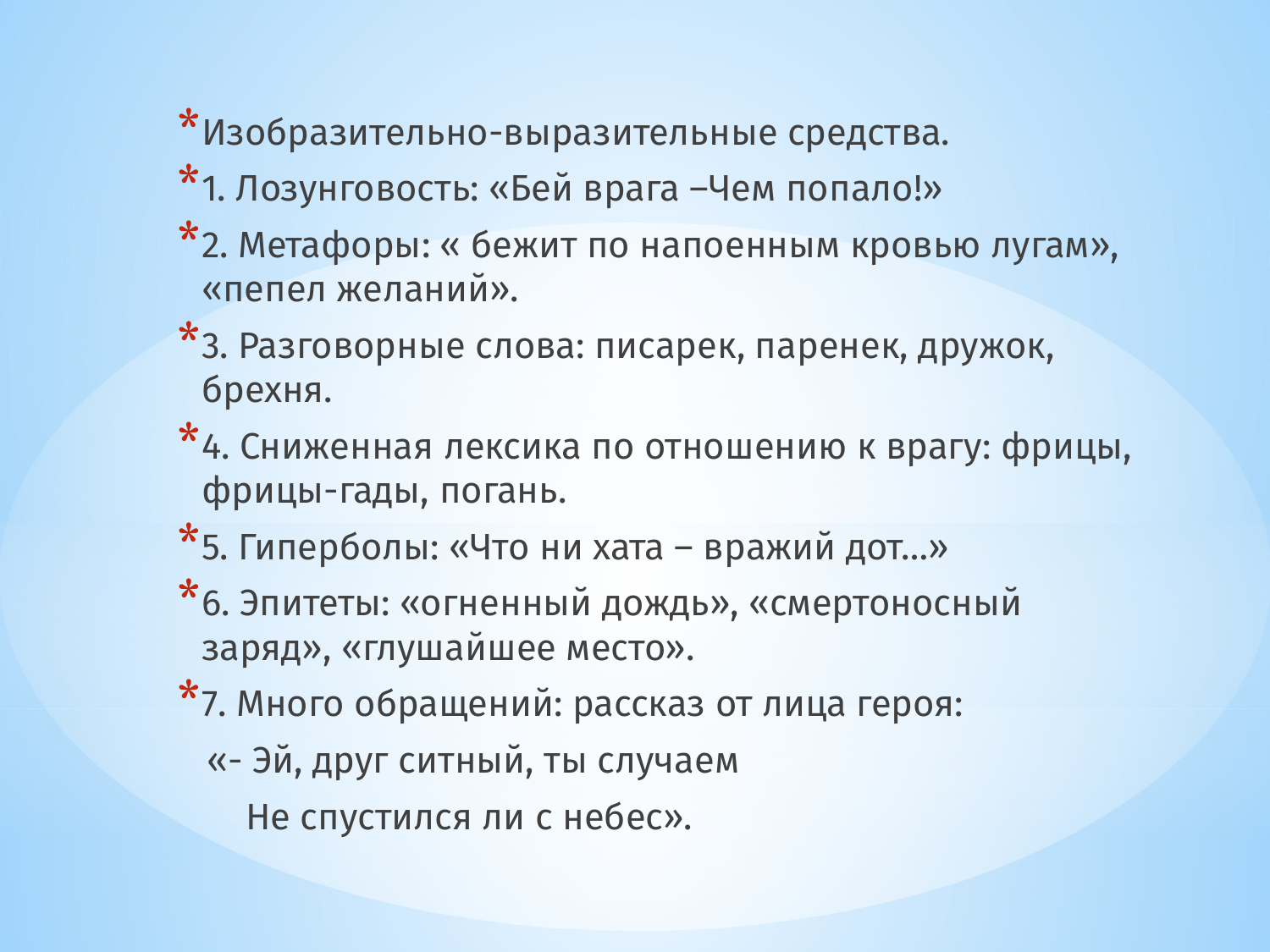

Изобразительно-выразительные средства.
1. Лозунговость: «Бей врага –Чем попало!»
2. Метафоры: « бежит по напоенным кровью лугам», «пепел желаний».
3. Разговорные слова: писарек, паренек, дружок, брехня.
4. Сниженная лексика по отношению к врагу: фрицы, фрицы-гады, погань.
5. Гиперболы: «Что ни хата – вражий дот…»
6. Эпитеты: «огненный дождь», «смертоносный заряд», «глушайшее место».
7. Много обращений: рассказ от лица героя:
   «- Эй, друг ситный, ты случаем
       Не спустился ли с небес».

#